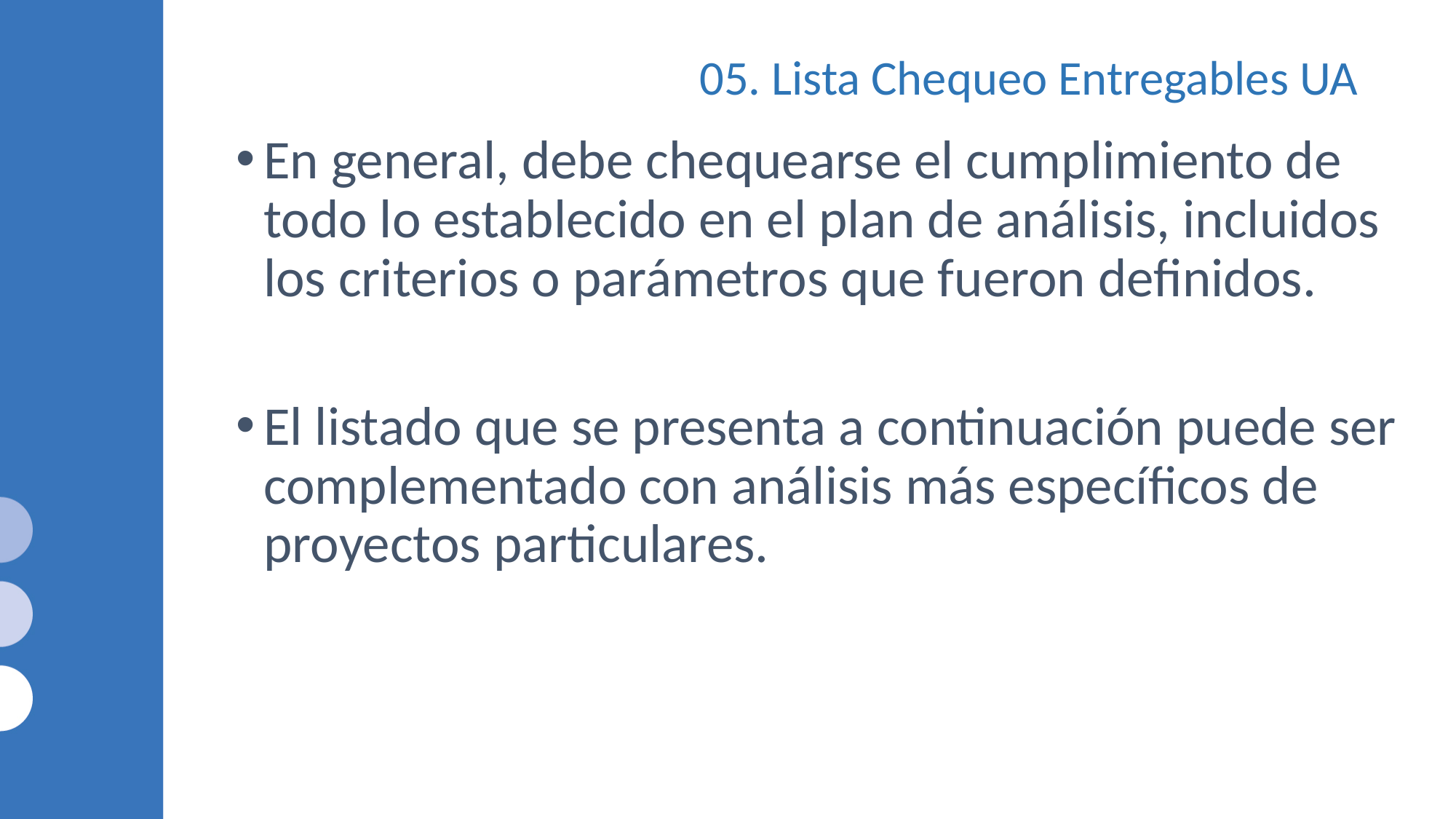

# 05. Lista Chequeo Entregables UA
En general, debe chequearse el cumplimiento de todo lo establecido en el plan de análisis, incluidos los criterios o parámetros que fueron definidos.

El listado que se presenta a continuación puede ser complementado con análisis más específicos de proyectos particulares.